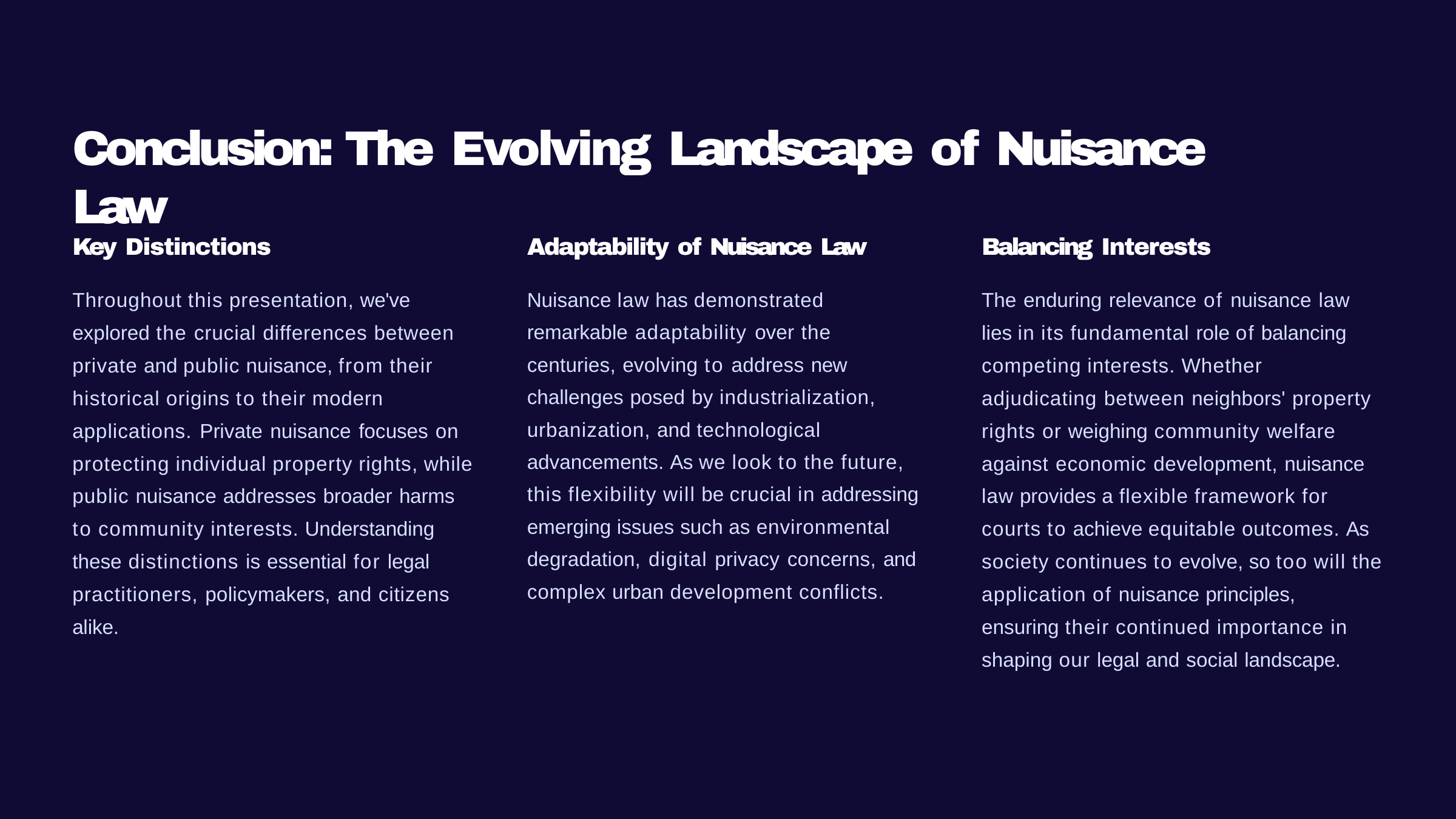

# Conclusion: The Evolving Landscape of Nuisance Law
Key Distinctions
Throughout this presentation, we've explored the crucial differences between private and public nuisance, from their historical origins to their modern applications. Private nuisance focuses on protecting individual property rights, while public nuisance addresses broader harms to community interests. Understanding these distinctions is essential for legal practitioners, policymakers, and citizens alike.
Adaptability of Nuisance Law
Nuisance law has demonstrated remarkable adaptability over the centuries, evolving to address new challenges posed by industrialization, urbanization, and technological advancements. As we look to the future, this flexibility will be crucial in addressing emerging issues such as environmental degradation, digital privacy concerns, and complex urban development conflicts.
Balancing Interests
The enduring relevance of nuisance law lies in its fundamental role of balancing competing interests. Whether adjudicating between neighbors' property rights or weighing community welfare against economic development, nuisance law provides a flexible framework for courts to achieve equitable outcomes. As society continues to evolve, so too will the application of nuisance principles,  ensuring their continued importance in shaping our legal and social landscape.